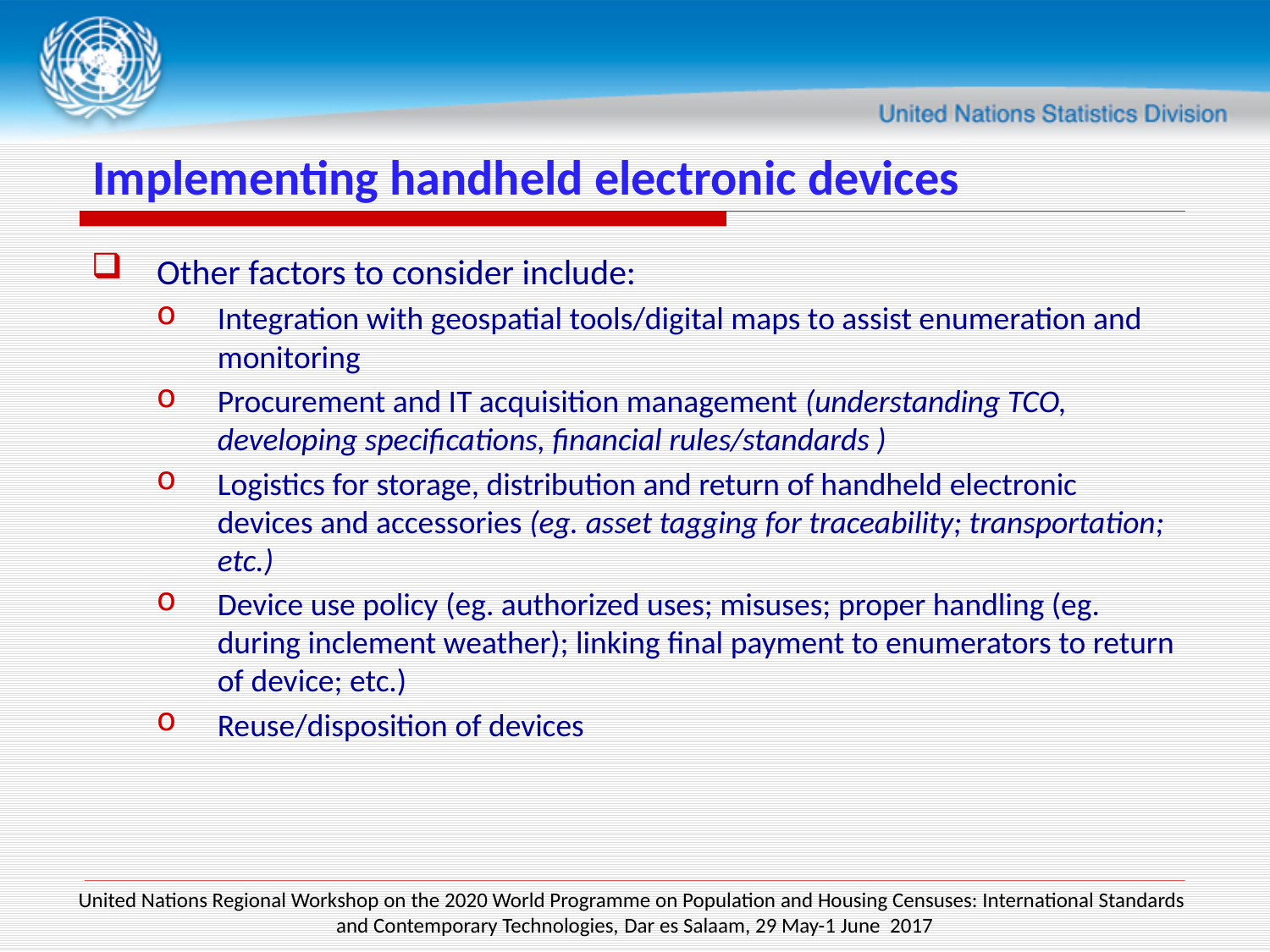

# Implementing handheld electronic devices
Other factors to consider include:
Integration with geospatial tools/digital maps to assist enumeration and monitoring
Procurement and IT acquisition management (understanding TCO, developing specifications, financial rules/standards )
Logistics for storage, distribution and return of handheld electronic devices and accessories (eg. asset tagging for traceability; transportation; etc.)
Device use policy (eg. authorized uses; misuses; proper handling (eg. during inclement weather); linking final payment to enumerators to return of device; etc.)
Reuse/disposition of devices